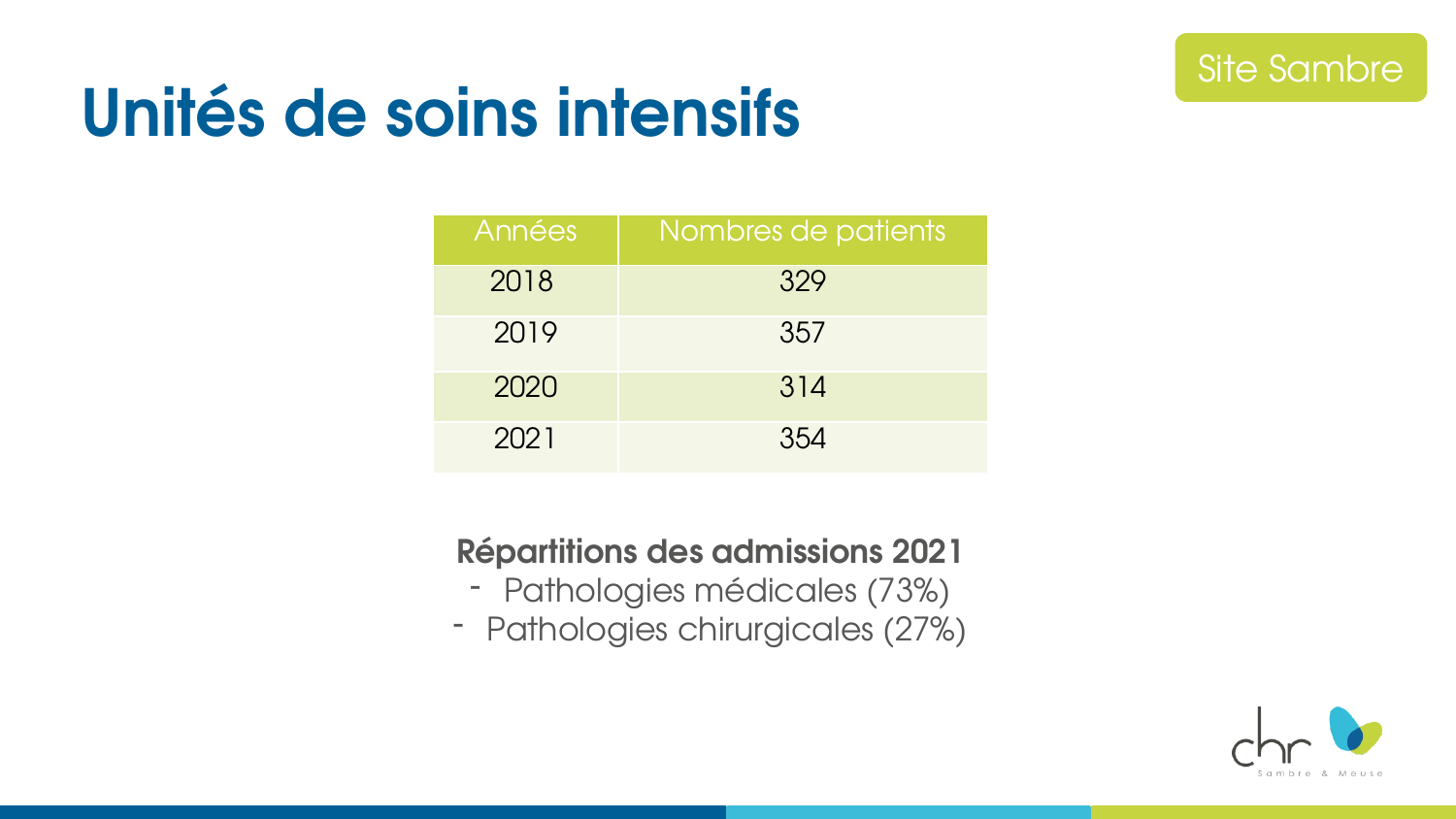

Site Sambre
# Unités de soins intensifs
| Années | Nombres de patients |
| --- | --- |
| 2018 | 329 |
| 2019 | 357 |
| 2020 | 314 |
| 2021 | 354 |
Répartitions des admissions 2021
Pathologies médicales (73%)
Pathologies chirurgicales (27%)